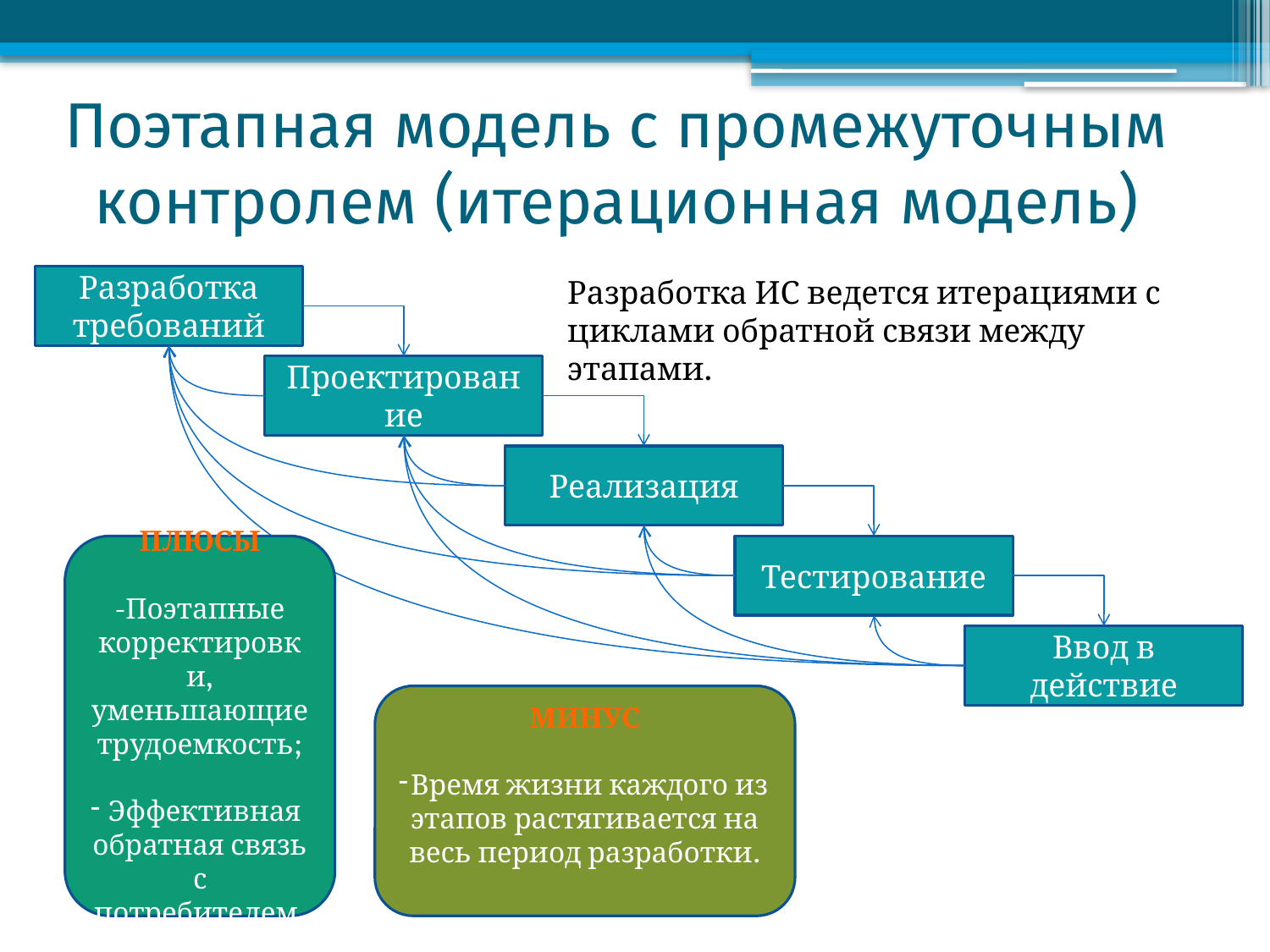

# Поэтапная модель с промежуточным контролем (итерационная модель)

Разработка требований

Разработка ИС ведется итерациями с   циклами обратной связи между этапами.
Проектирование
Реализация
ПЛЮСЫ

-Поэтапные корректировки, уменьшающие трудоемкость;

Эффективная обратная связь с потребителем.
Тестирование
Ввод в действие
МИНУС

Время жизни каждого из этапов растягивается на весь период разработки.